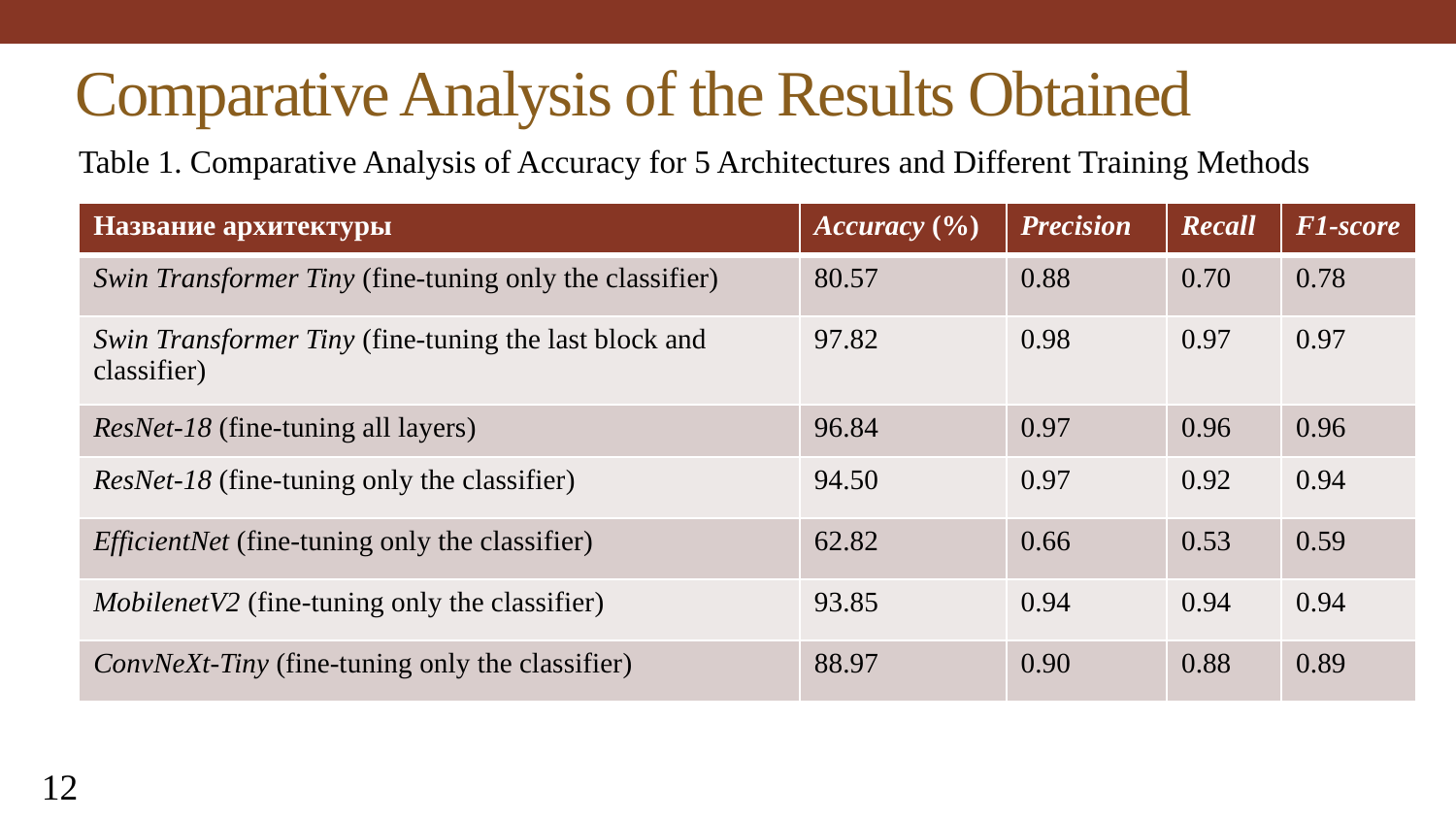

# Comparative Analysis of the Results Obtained
Table 1. Comparative Analysis of Accuracy for 5 Architectures and Different Training Methods
| Название архитектуры | Accuracy (%) | Precision | Recall | F1-score |
| --- | --- | --- | --- | --- |
| Swin Transformer Tiny (fine-tuning only the classifier) | 80.57 | 0.88 | 0.70 | 0.78 |
| Swin Transformer Tiny (fine-tuning the last block and classifier) | 97.82 | 0.98 | 0.97 | 0.97 |
| ResNet-18 (fine-tuning all layers) | 96.84 | 0.97 | 0.96 | 0.96 |
| ResNet-18 (fine-tuning only the classifier) | 94.50 | 0.97 | 0.92 | 0.94 |
| EfficientNet (fine-tuning only the classifier) | 62.82 | 0.66 | 0.53 | 0.59 |
| MobilenetV2 (fine-tuning only the classifier) | 93.85 | 0.94 | 0.94 | 0.94 |
| ConvNeXt-Tiny (fine-tuning only the classifier) | 88.97 | 0.90 | 0.88 | 0.89 |
12